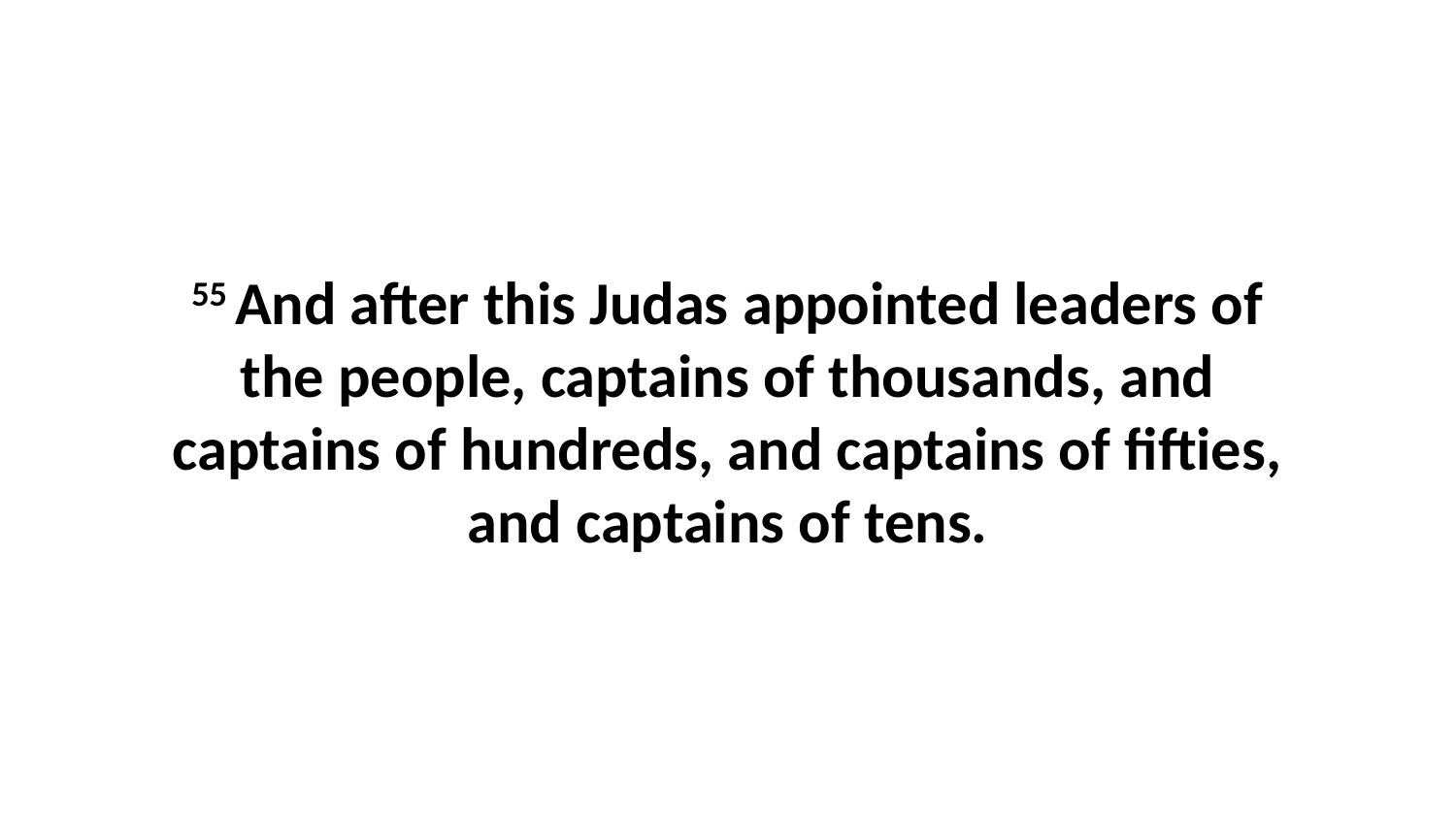

55 And after this Judas appointed leaders of the people, captains of thousands, and captains of hundreds, and captains of fifties, and captains of tens.